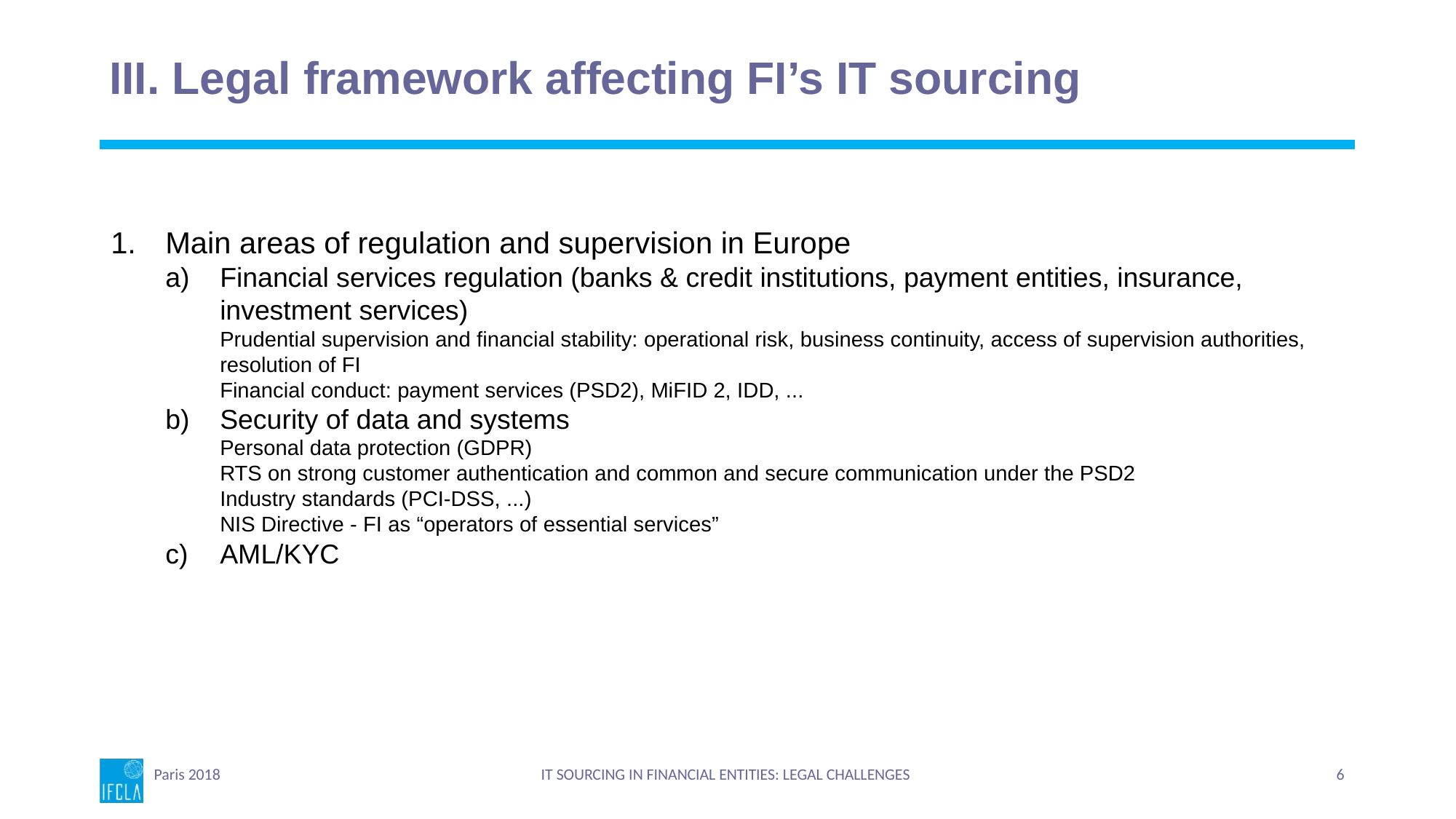

# III. Legal framework affecting FI’s IT sourcing
Main areas of regulation and supervision in Europe
Financial services regulation (banks & credit institutions, payment entities, insurance, investment services)
Prudential supervision and financial stability: operational risk, business continuity, access of supervision authorities, resolution of FI
Financial conduct: payment services (PSD2), MiFID 2, IDD, ...
Security of data and systems
Personal data protection (GDPR)
RTS on strong customer authentication and common and secure communication under the PSD2
Industry standards (PCI-DSS, ...)
NIS Directive - FI as “operators of essential services”
AML/KYC
Paris 2018
IT SOURCING IN FINANCIAL ENTITIES: LEGAL CHALLENGES
6